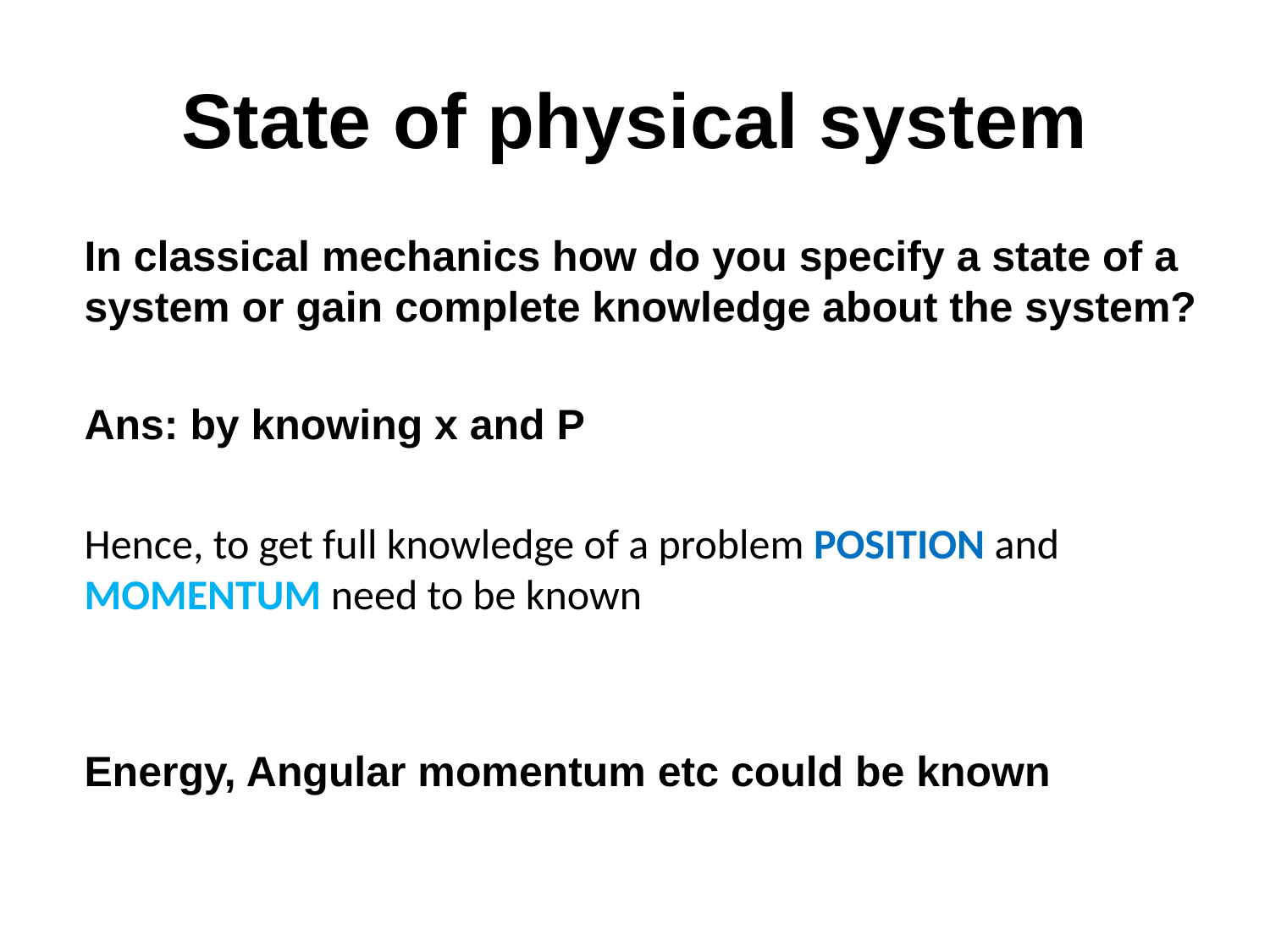

# State of physical system
In classical mechanics how do you specify a state of a system or gain complete knowledge about the system?

Ans: by knowing x and P

Hence, to get full knowledge of a problem POSITION and MOMENTUM need to be known

Energy, Angular momentum etc could be known